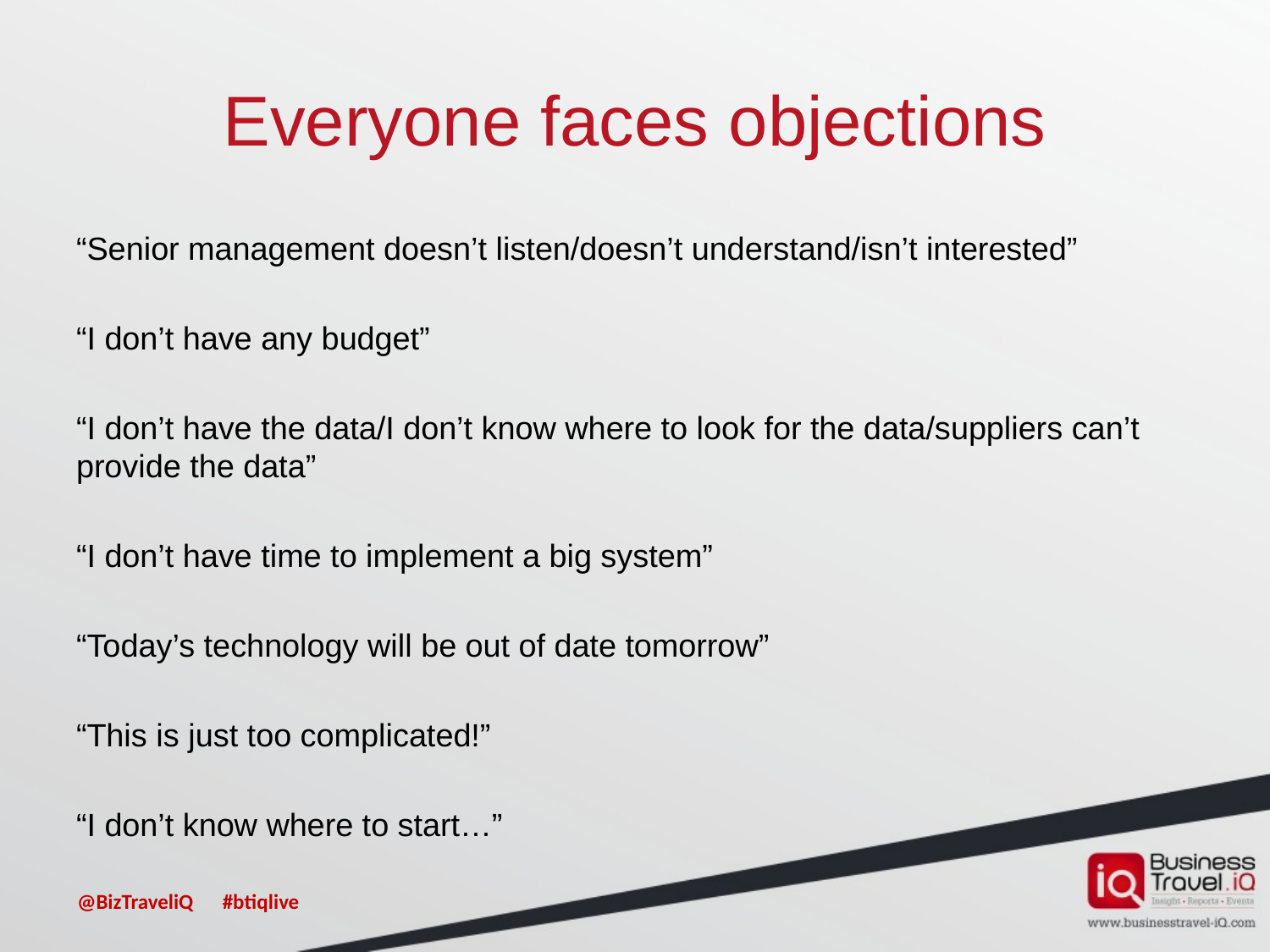

# Everyone faces objections
“Senior management doesn’t listen/doesn’t understand/isn’t interested”

“I don’t have any budget”

“I don’t have the data/I don’t know where to look for the data/suppliers can’t provide the data”

“I don’t have time to implement a big system”

“Today’s technology will be out of date tomorrow”

“This is just too complicated!”

“I don’t know where to start…”